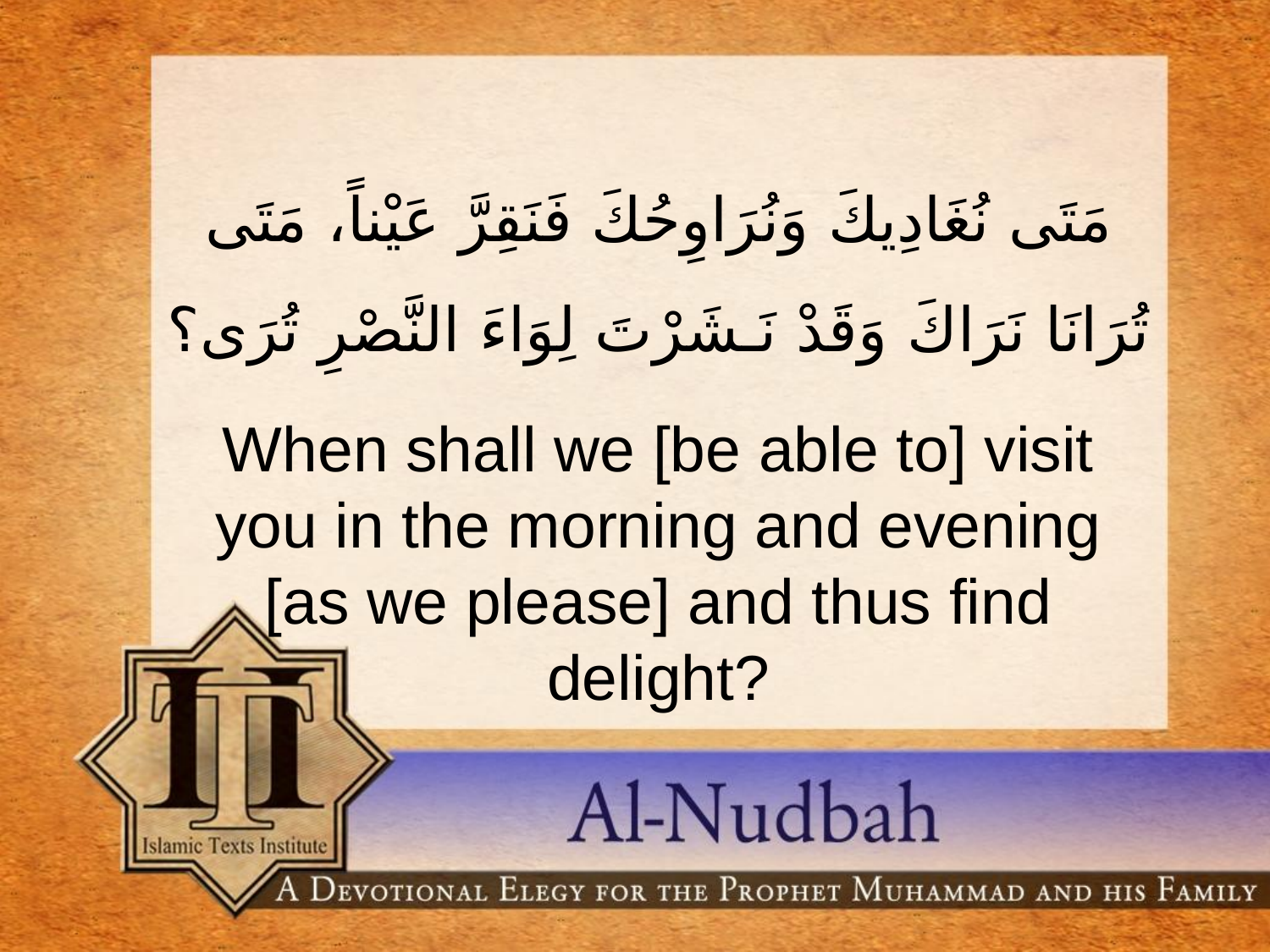

مَتَى نُغَادِيكَ وَنُرَاوِحُكَ فَنَقِرَّ عَيْناً، مَتَى تُرَانَا نَرَاكَ وَقَدْ نَـشَرْتَ لِوَاءَ النَّصْرِ تُرَى؟
When shall we [be able to] visit you in the morning and evening [as we please] and thus find delight?